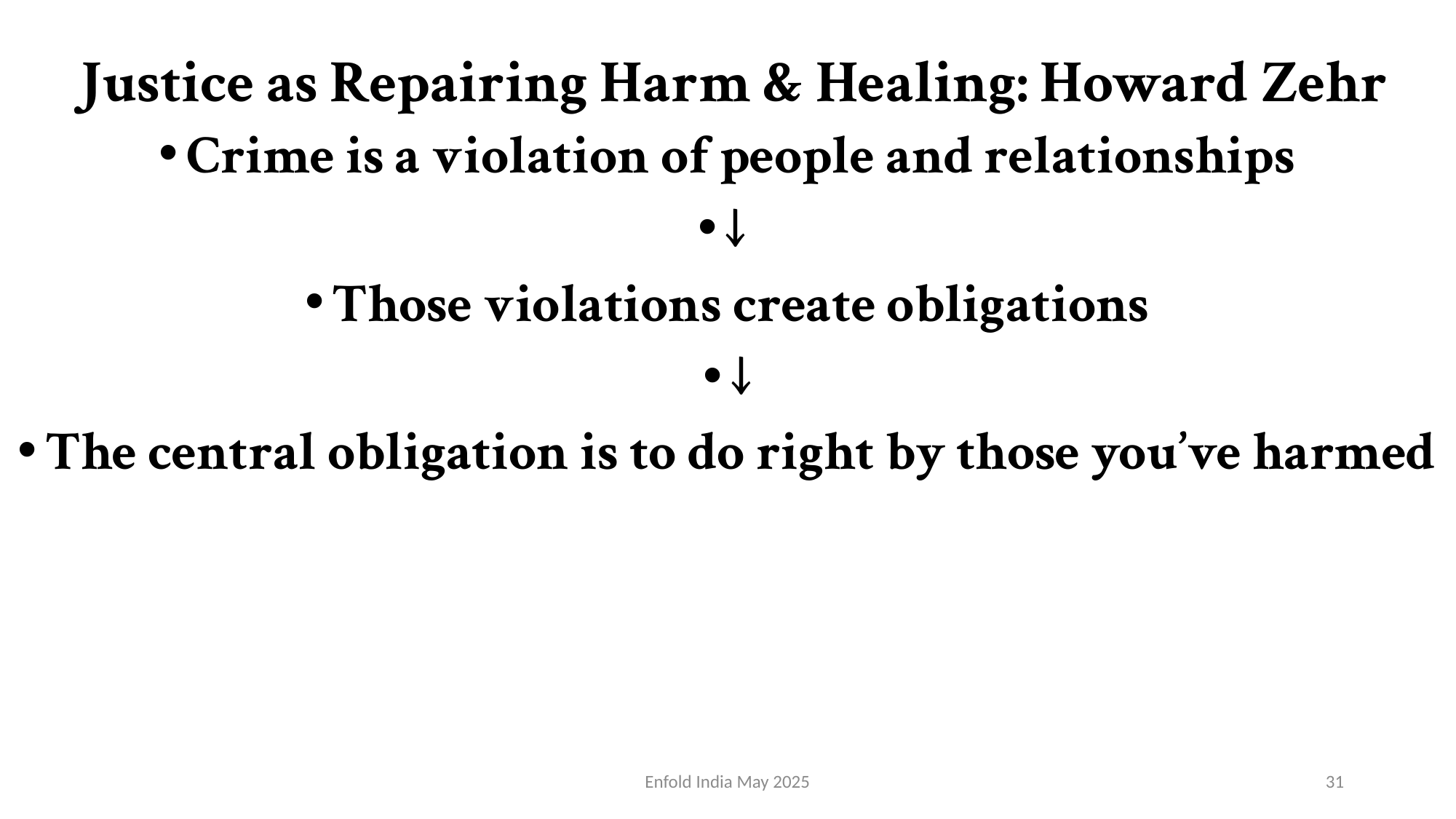

# Justice as Repairing Harm & Healing: Howard Zehr
Crime is a violation of people and relationships
↓
Those violations create obligations
↓
The central obligation is to do right by those you’ve harmed
Enfold India May 2025
31